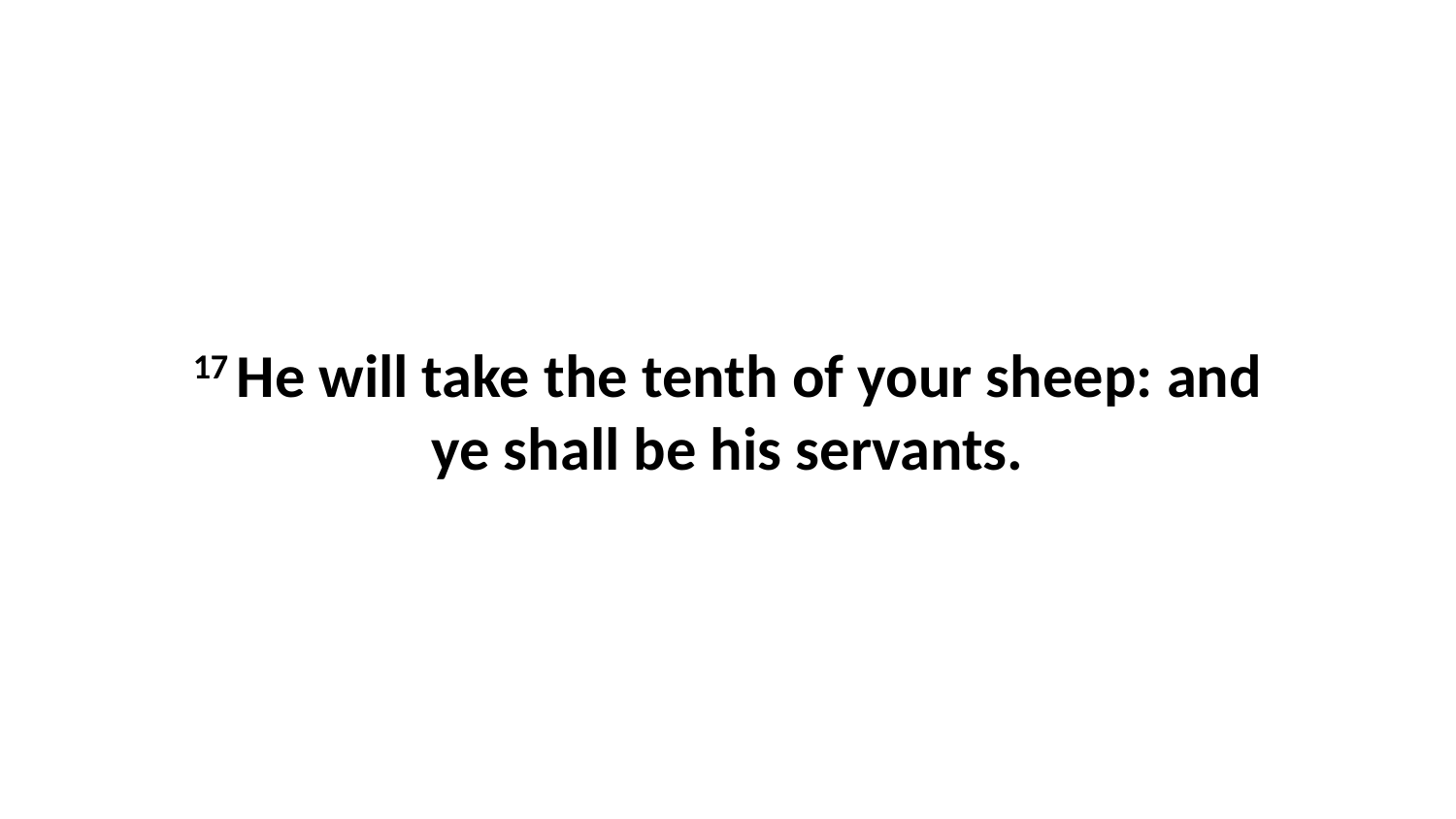

17 He will take the tenth of your sheep: and ye shall be his servants.